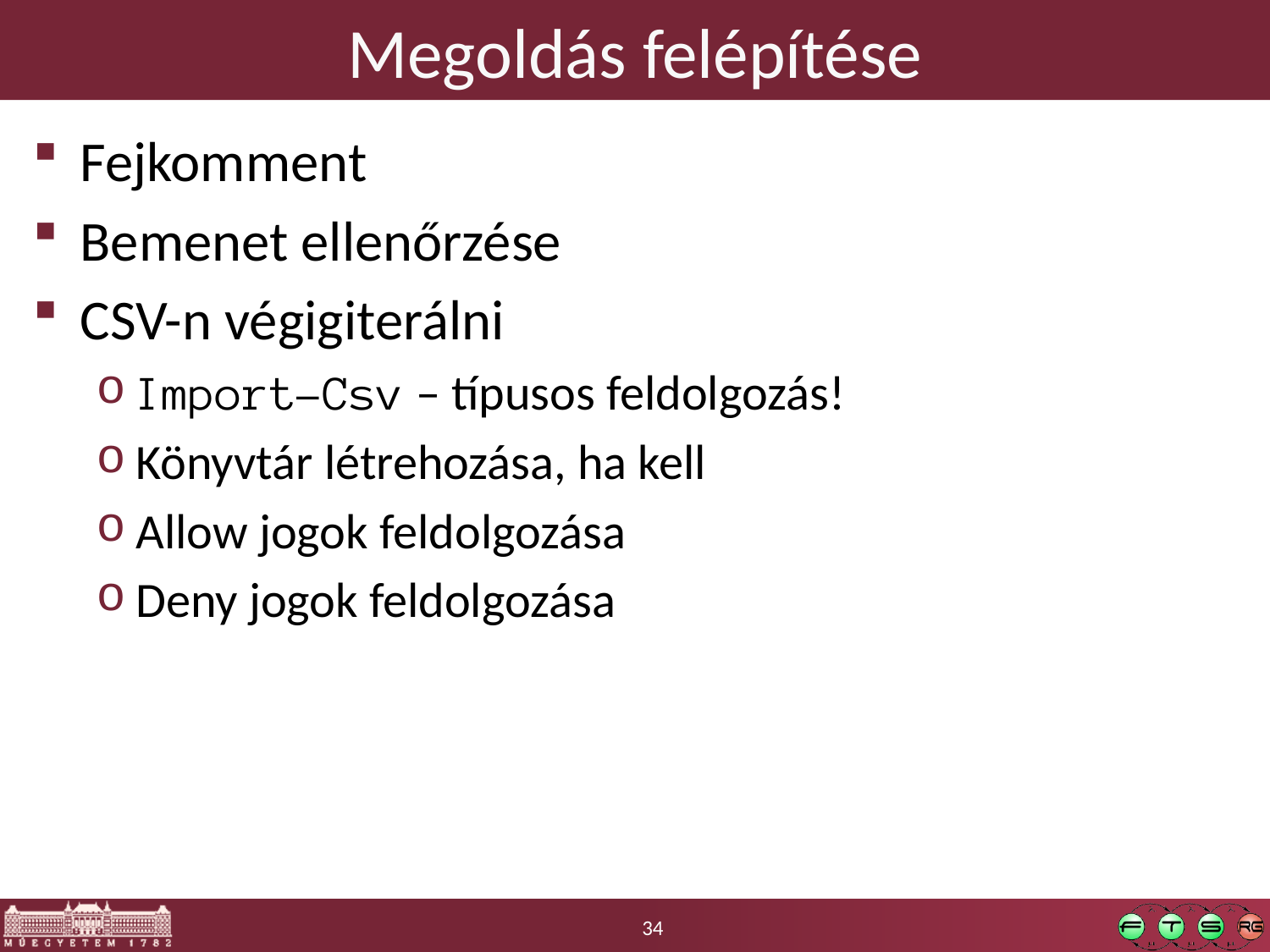

# Megoldás felépítése
Fejkomment
Bemenet ellenőrzése
CSV-n végigiterálni
Import-Csv – típusos feldolgozás!
Könyvtár létrehozása, ha kell
Allow jogok feldolgozása
Deny jogok feldolgozása
34